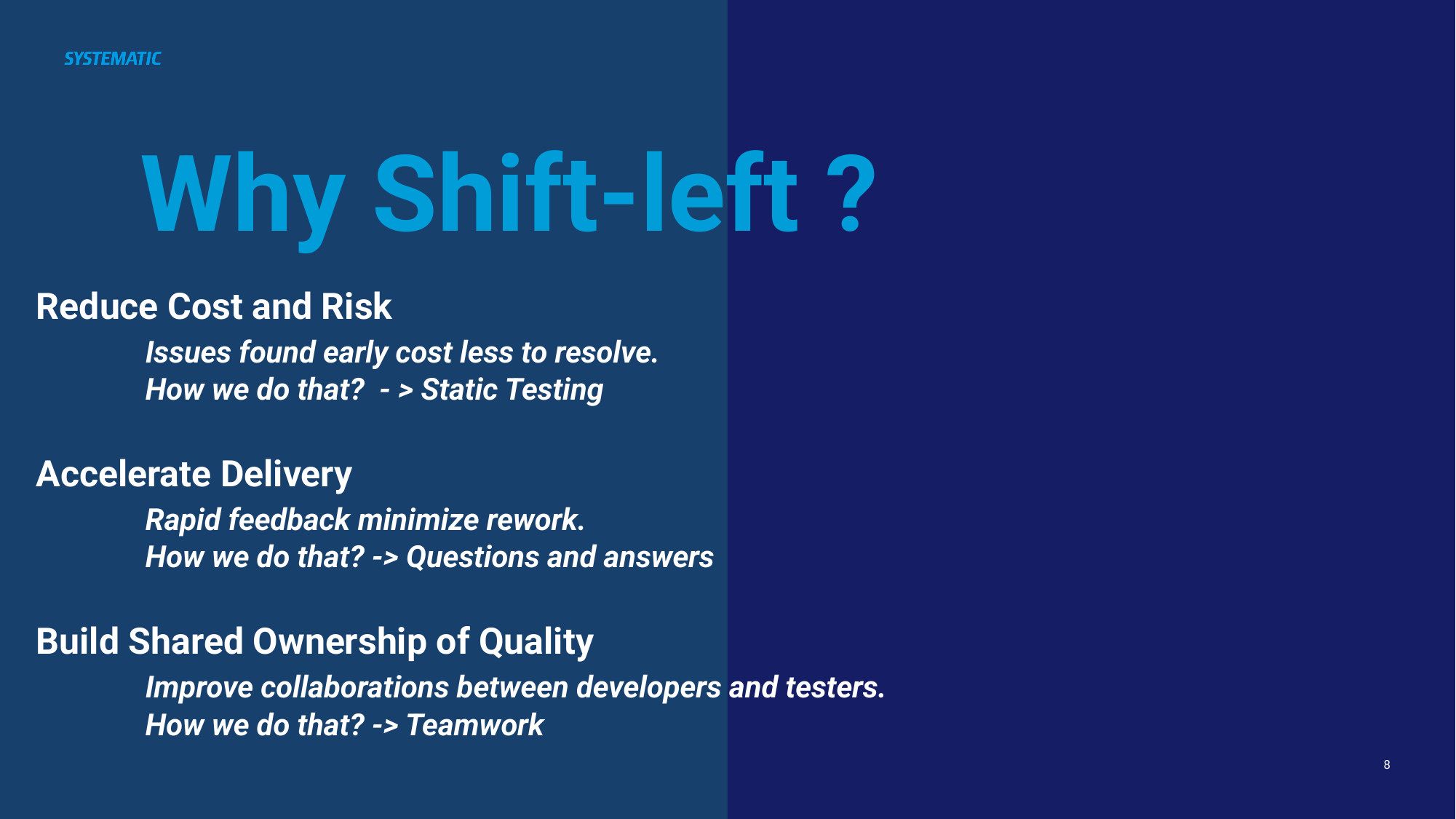

Why Shift-left ?
# Reduce Cost and Risk Issues found early cost less to resolve. How we do that?  - > Static Testing Accelerate Delivery Rapid feedback minimize rework. How we do that? -> Questions and answers Build Shared Ownership of Quality Improve collaborations between developers and testers. How we do that? -> Teamwork

8